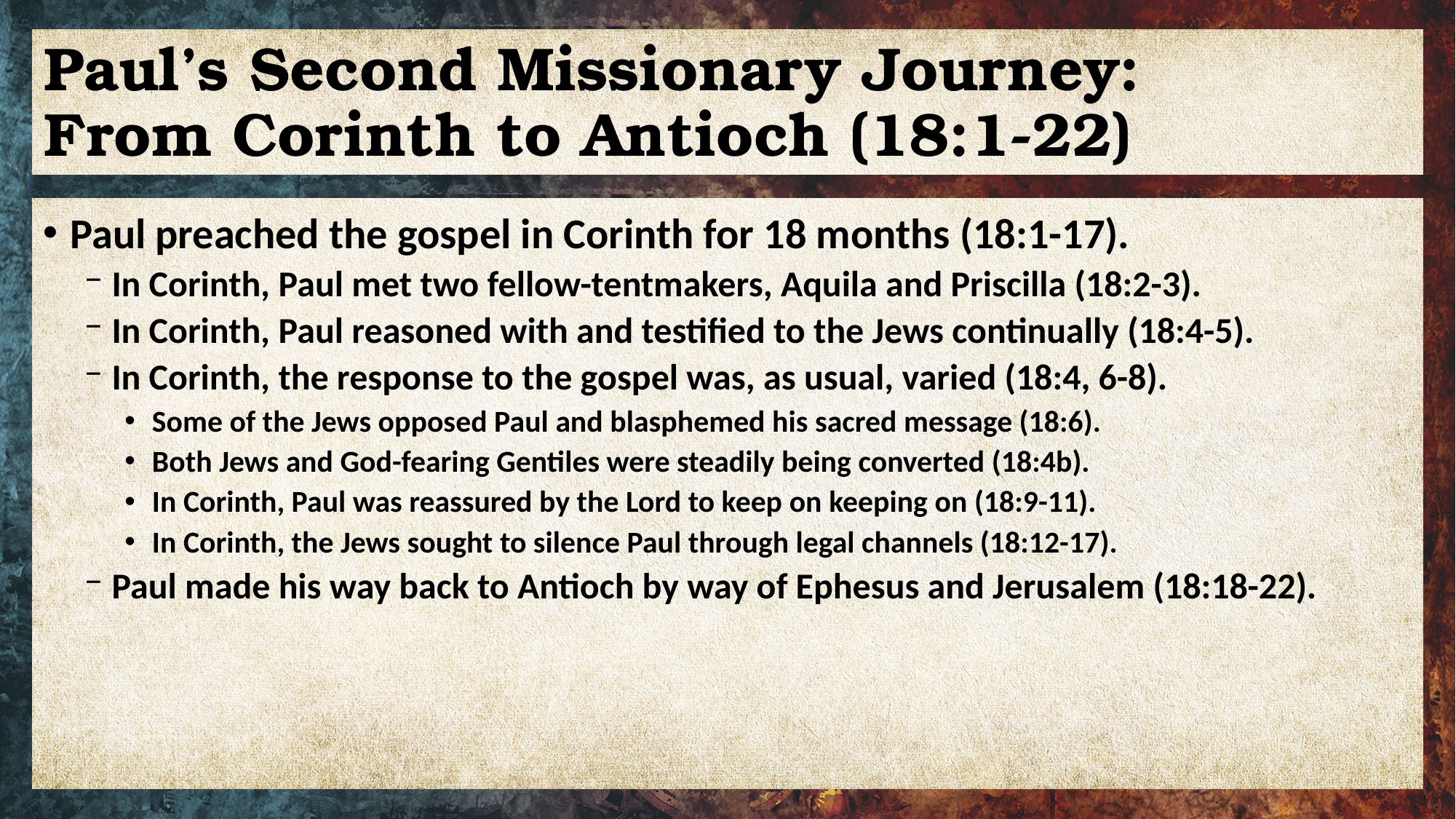

# Paul’s Second Missionary Journey: From Corinth to Antioch (18:1-22)
Paul preached the gospel in Corinth for 18 months (18:1-17).
In Corinth, Paul met two fellow-tentmakers, Aquila and Priscilla (18:2-3).
In Corinth, Paul reasoned with and testified to the Jews continually (18:4-5).
In Corinth, the response to the gospel was, as usual, varied (18:4, 6-8).
Some of the Jews opposed Paul and blasphemed his sacred message (18:6).
Both Jews and God-fearing Gentiles were steadily being converted (18:4b).
In Corinth, Paul was reassured by the Lord to keep on keeping on (18:9-11).
In Corinth, the Jews sought to silence Paul through legal channels (18:12-17).
Paul made his way back to Antioch by way of Ephesus and Jerusalem (18:18-22).